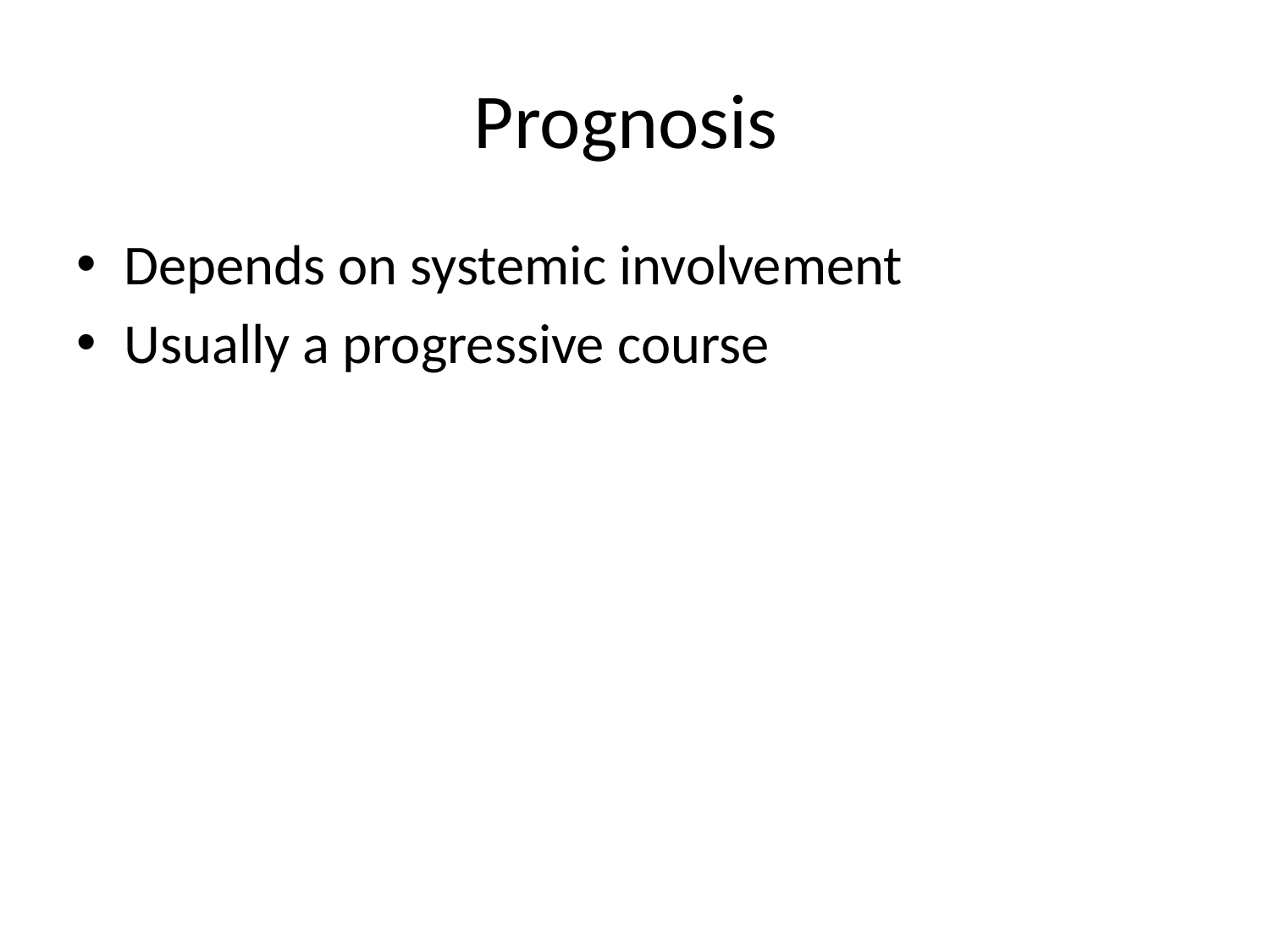

# Prognosis
Depends on systemic involvement
Usually a progressive course